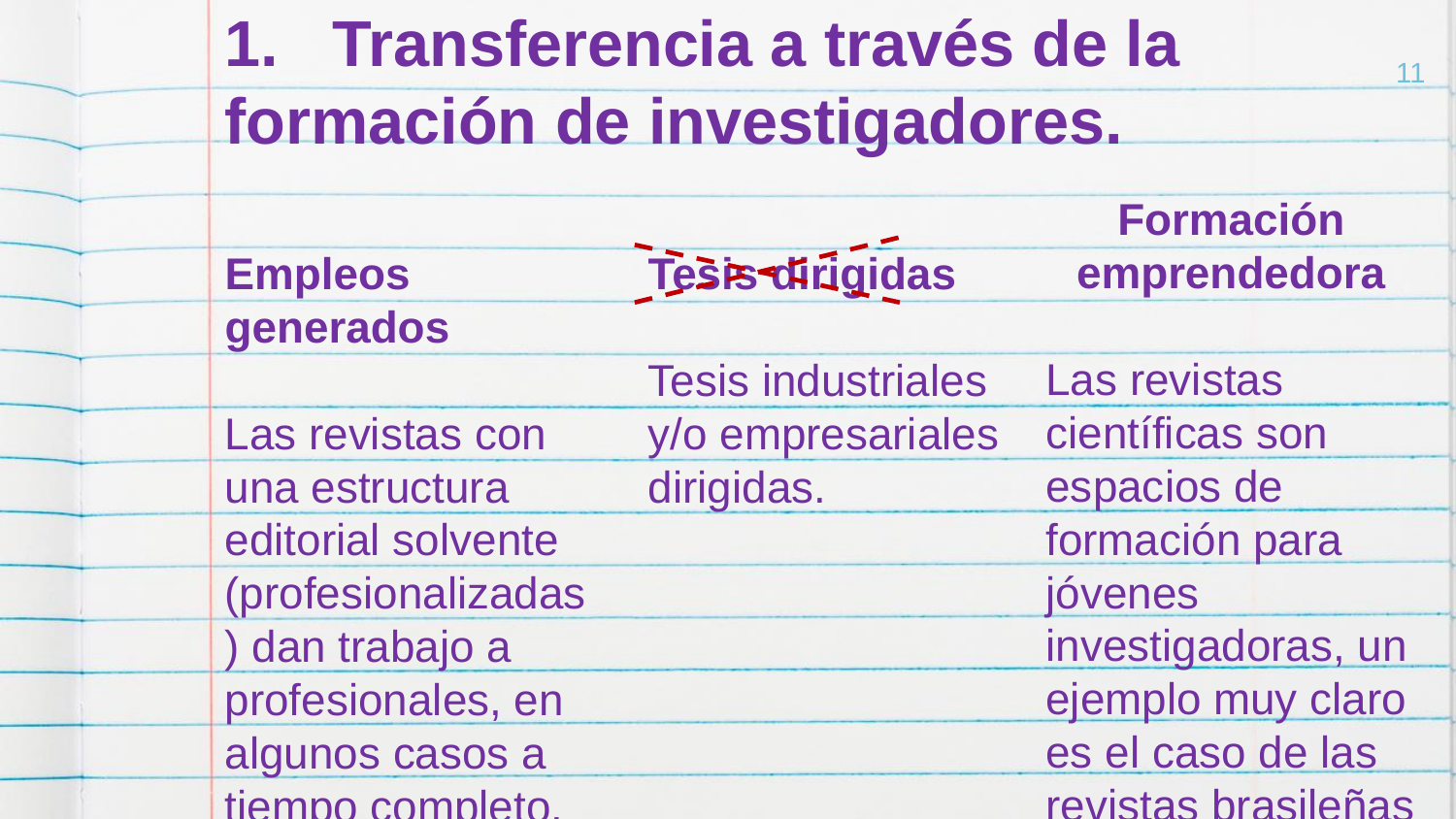

# 1.   Transferencia a través de la formación de investigadores.
11
Formación emprendedora

Las revistas científicas son espacios de formación para jóvenes investigadoras, un ejemplo muy claro es el caso de las revistas brasileñas de universidades.
Empleos generados

Las revistas con una estructura editorial solvente (profesionalizadas) dan trabajo a profesionales, en algunos casos a tiempo completo.
Tesis dirigidas

Tesis industriales y/o empresariales dirigidas.